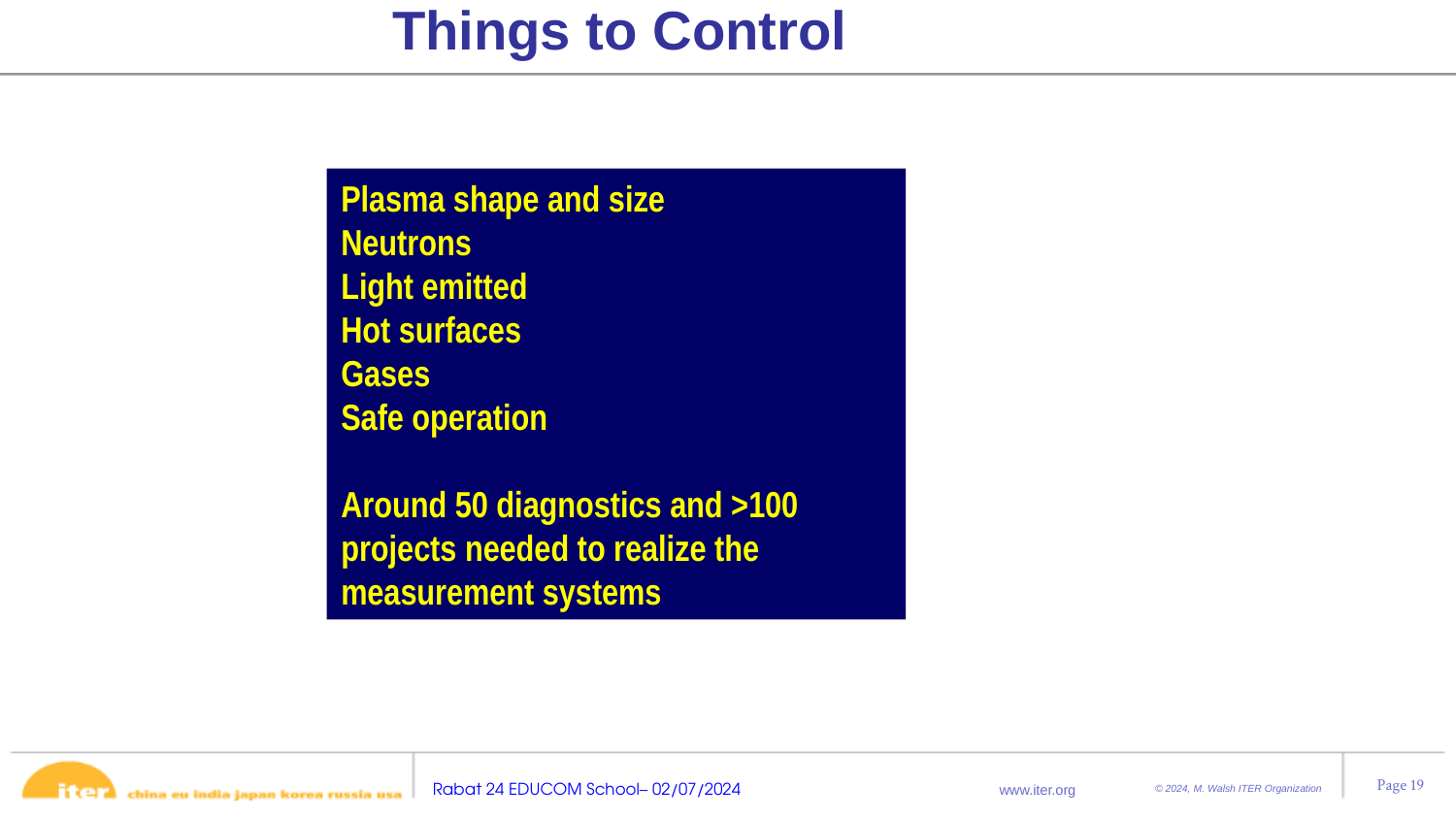

Things to Control
Plasma shape and size
Neutrons
Light emitted
Hot surfaces
Gases
Safe operation

Around 50 diagnostics and >100 projects needed to realize the measurement systems